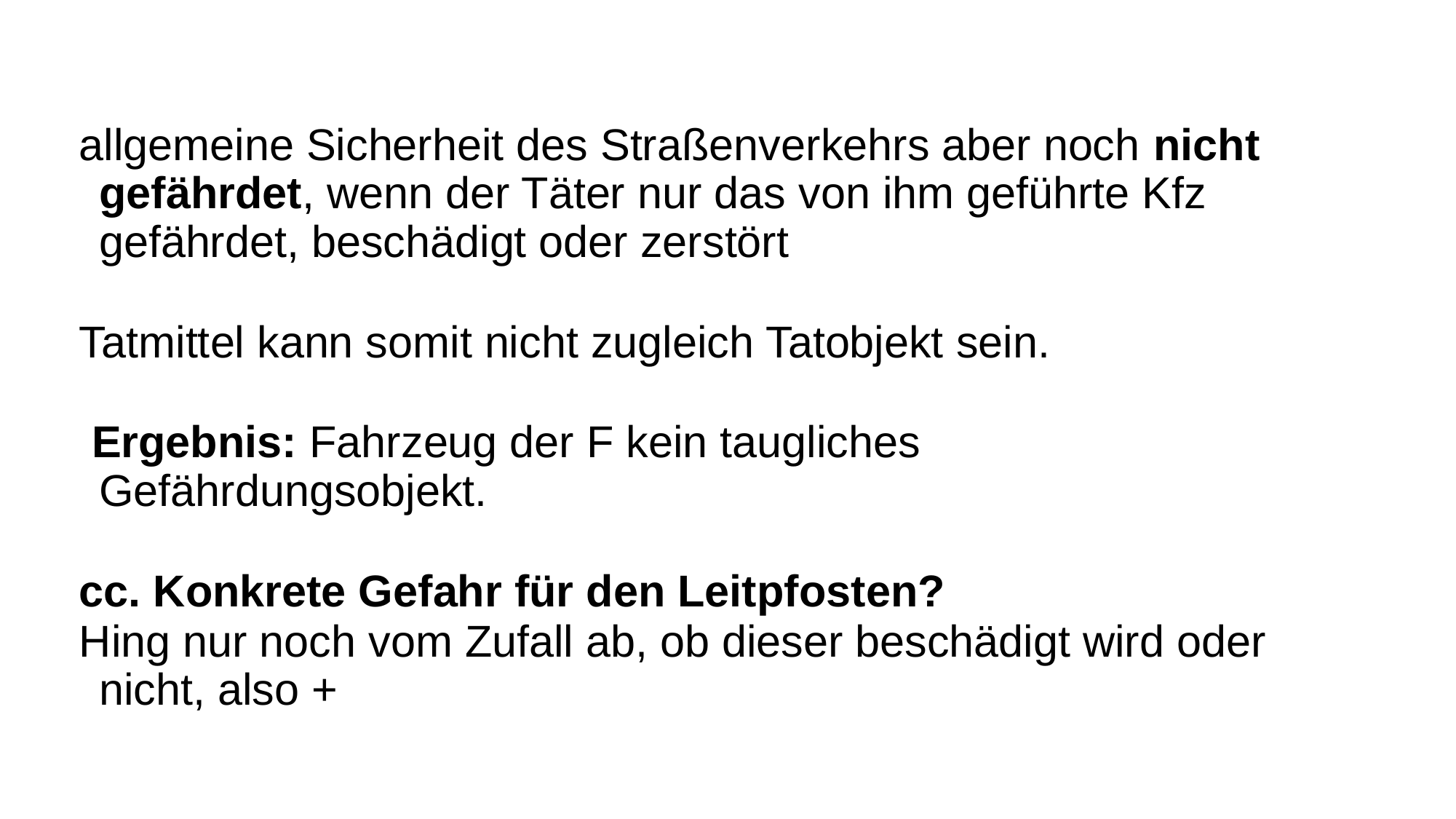

allgemeine Sicherheit des Straßenverkehrs aber noch nicht gefährdet, wenn der Täter nur das von ihm geführte Kfz gefährdet, beschädigt oder zerstört

Tatmittel kann somit nicht zugleich Tatobjekt sein.

 Ergebnis: Fahrzeug der F kein taugliches Gefährdungsobjekt.

cc. Konkrete Gefahr für den Leitpfosten?
Hing nur noch vom Zufall ab, ob dieser beschädigt wird oder nicht, also +